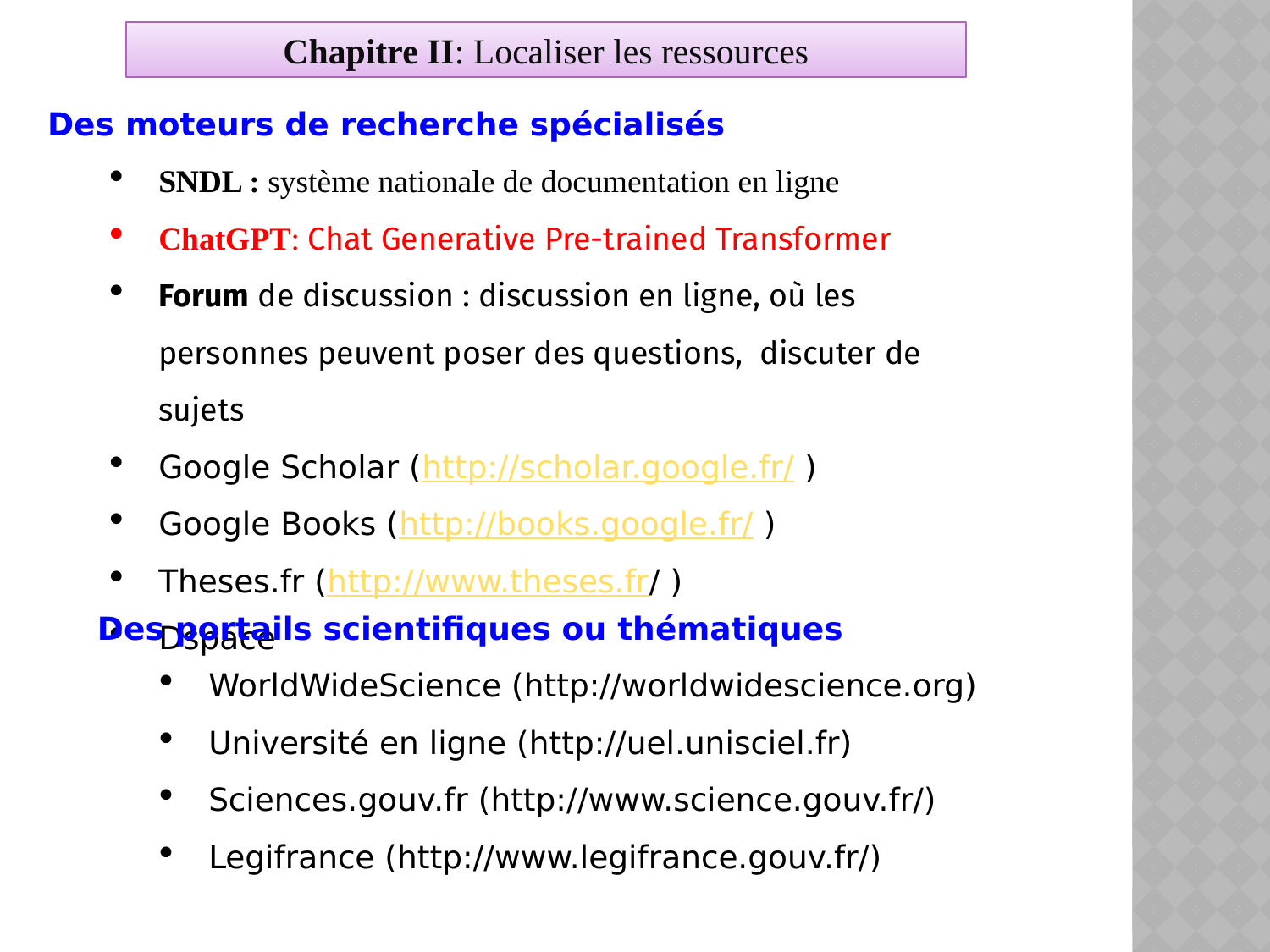

Chapitre II: Localiser les ressources
Des moteurs de recherche spécialisés
SNDL : système nationale de documentation en ligne
ChatGPT: Chat Generative Pre-trained Transformer
Forum de discussion : discussion en ligne, où les personnes peuvent poser des questions,  discuter de sujets
Google Scholar (http://scholar.google.fr/ )
Google Books (http://books.google.fr/ )
Theses.fr (http://www.theses.fr/ )
Dspace

Des portails scientifiques ou thématiques
WorldWideScience (http://worldwidescience.org)
Université en ligne (http://uel.unisciel.fr)
Sciences.gouv.fr (http://www.science.gouv.fr/)
Legifrance (http://www.legifrance.gouv.fr/)